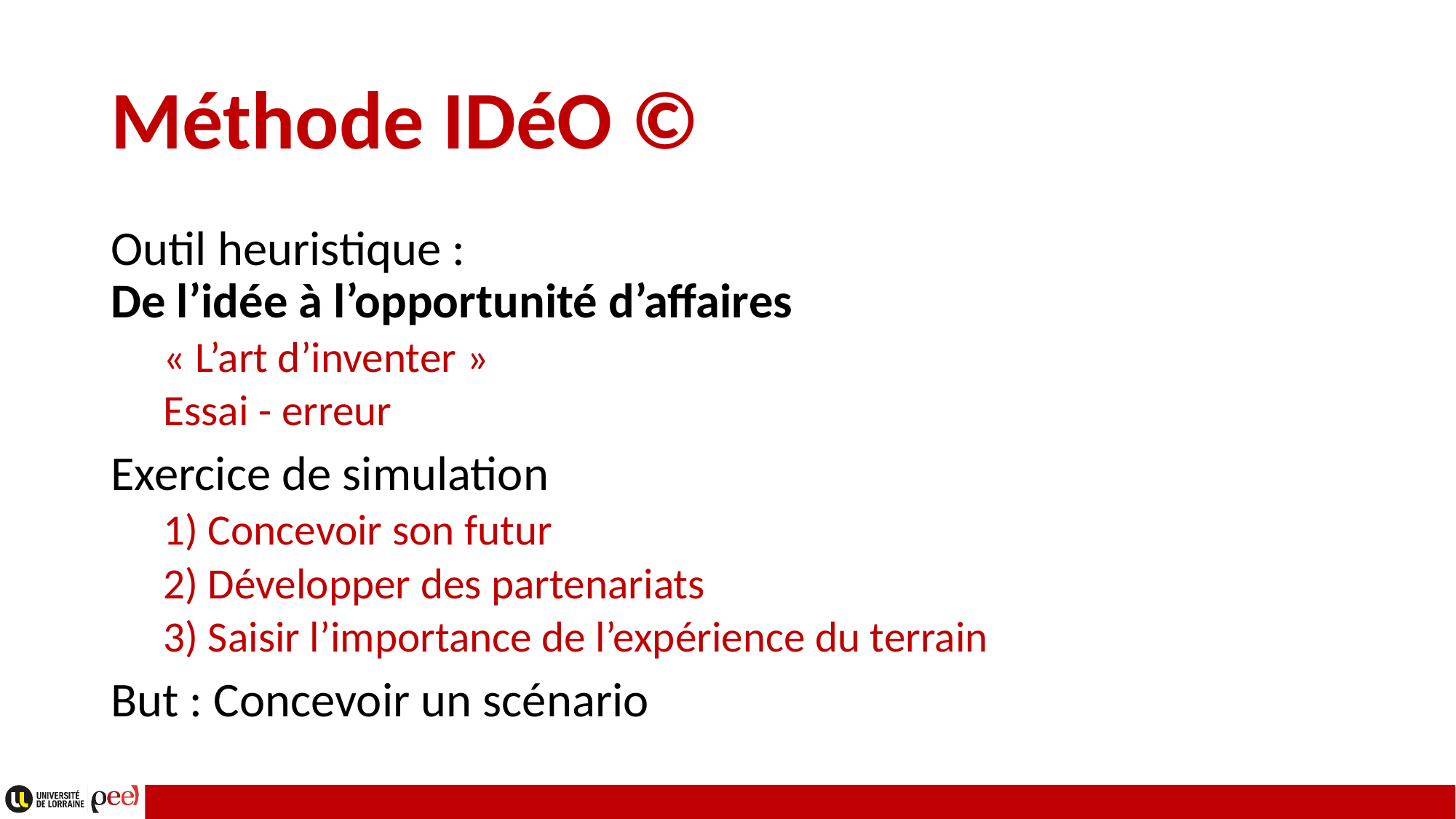

# Méthode IDéO ©
Outil heuristique :
De l’idée à l’opportunité d’affaires
« L’art d’inventer »
Essai - erreur
Exercice de simulation
1) Concevoir son futur
2) Développer des partenariats
3) Saisir l’importance de l’expérience du terrain
But : Concevoir un scénario

Entreprendre c'est facile ! | Aramis MARIN
71
02/02/2022